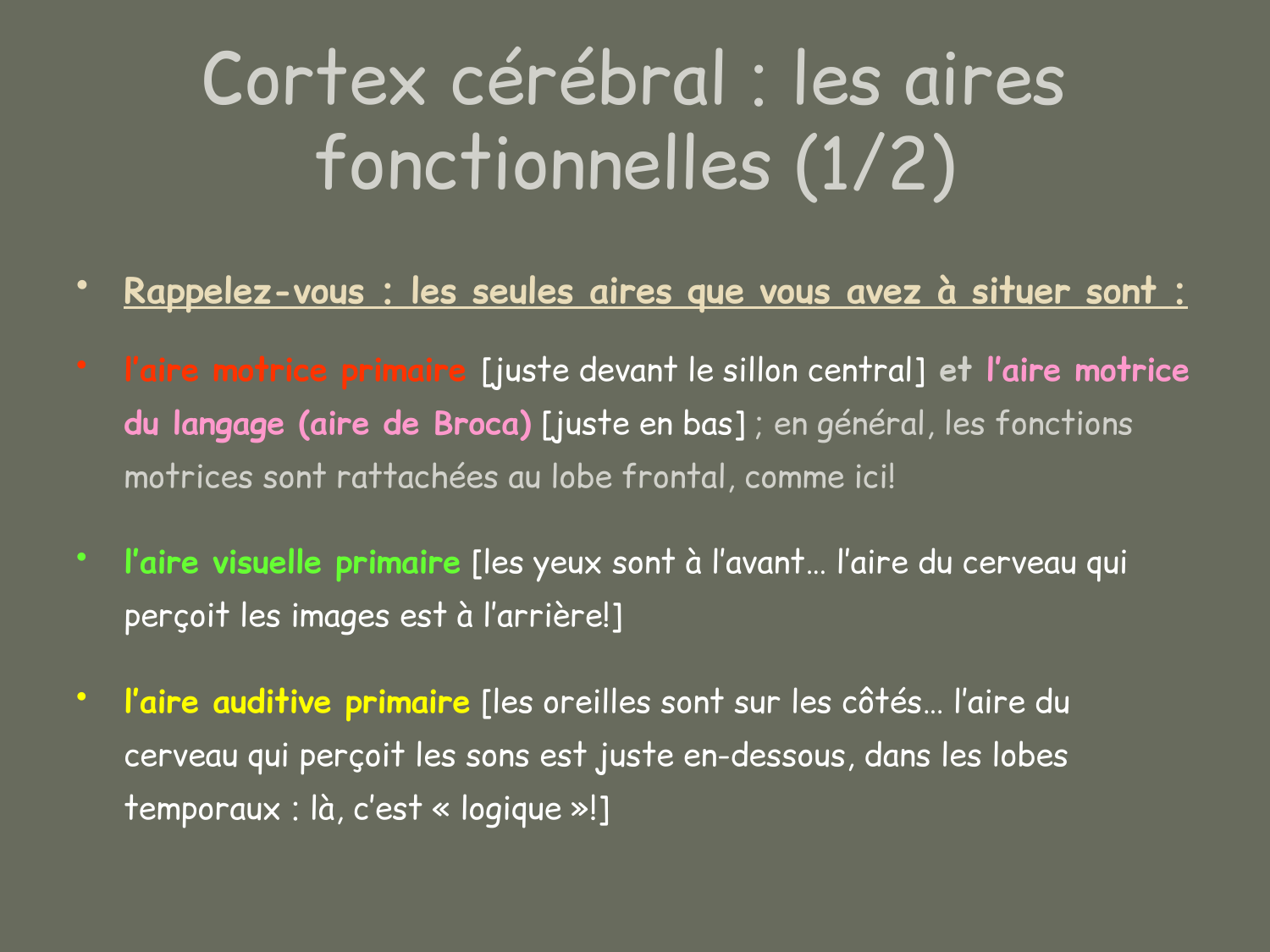

# Cortex cérébral : les aires fonctionnelles (1/2)
Rappelez-vous : les seules aires que vous avez à situer sont :
l’aire motrice primaire [juste devant le sillon central] et l’aire motrice du langage (aire de Broca) [juste en bas] ; en général, les fonctions motrices sont rattachées au lobe frontal, comme ici!

l’aire visuelle primaire [les yeux sont à l’avant… l’aire du cerveau qui perçoit les images est à l’arrière!]

l’aire auditive primaire [les oreilles sont sur les côtés… l’aire du cerveau qui perçoit les sons est juste en-dessous, dans les lobes temporaux : là, c’est « logique »!]